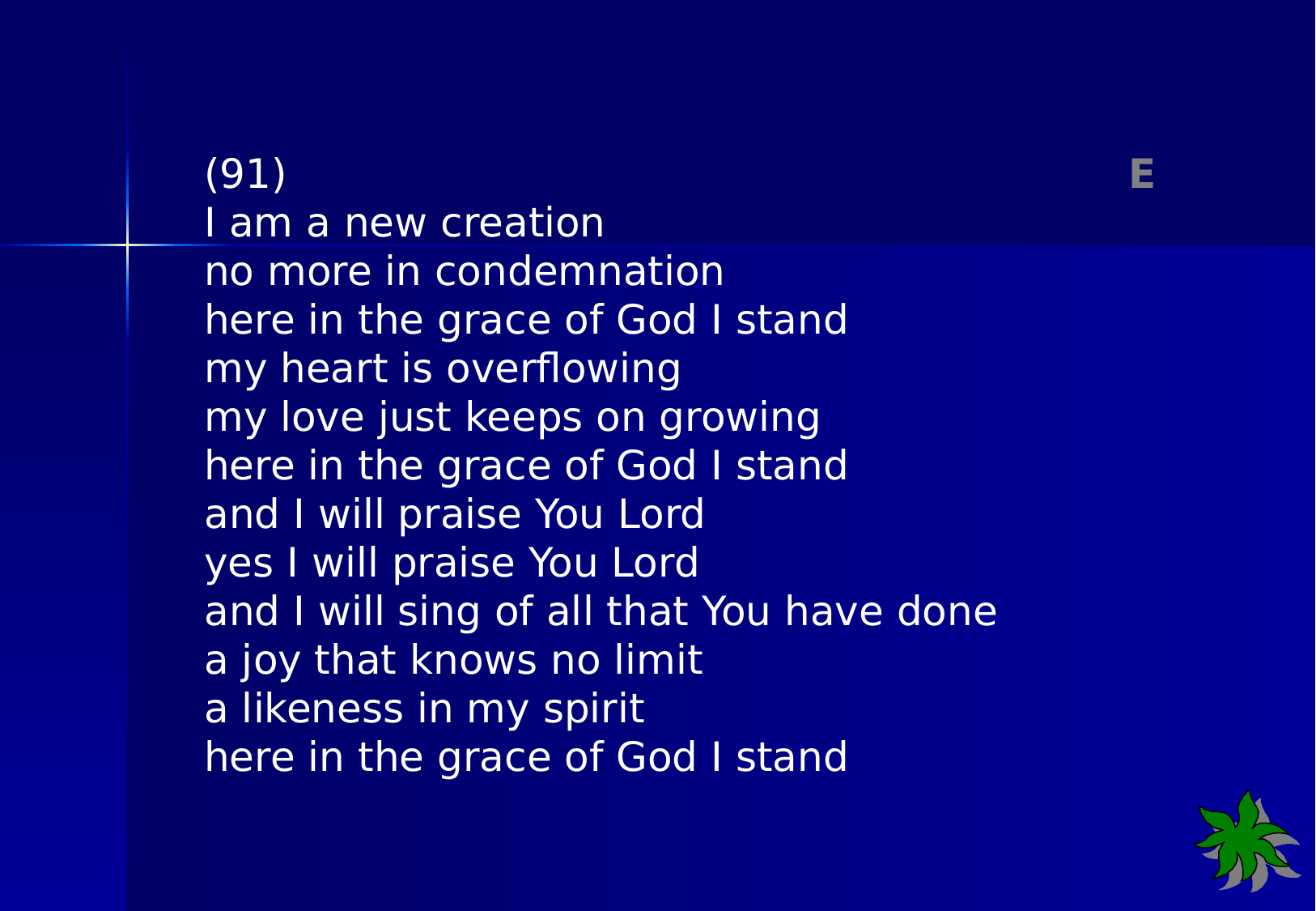

(91)				                               E
I am a new creation
no more in condemnation
here in the grace of God I stand
my heart is overflowing
my love just keeps on growing
here in the grace of God I stand
and I will praise You Lord
yes I will praise You Lord
and I will sing of all that You have done
a joy that knows no limit
a likeness in my spirit
here in the grace of God I stand